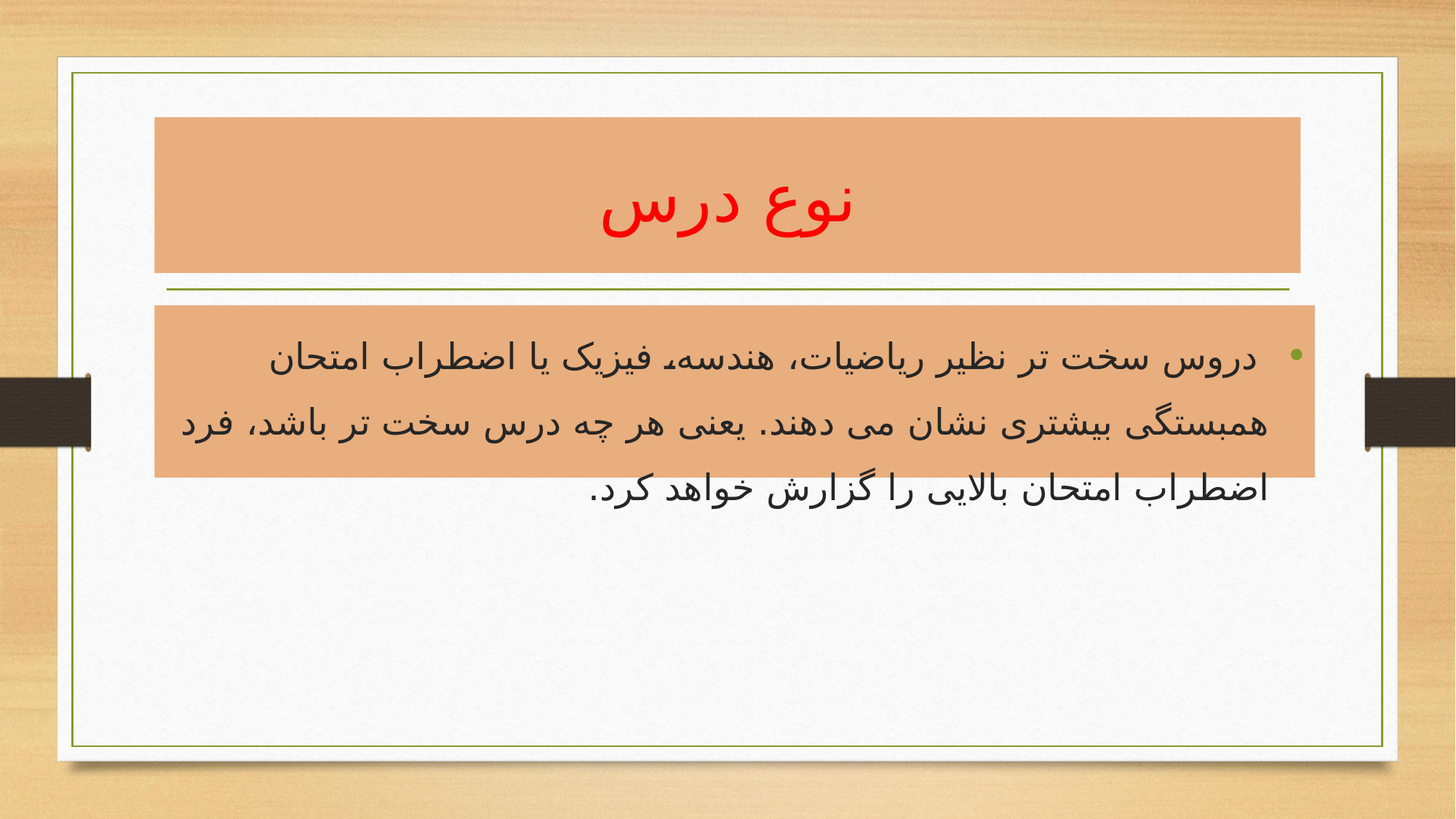

# نوع درس
 دروس سخت تر نظیر ریاضیات، هندسه، فیزیک یا اضطراب امتحان همبستگی بیشتری نشان می دهند. یعنی هر چه درس سخت تر باشد، فرد اضطراب امتحان بالایی را گزارش خواهد کرد.